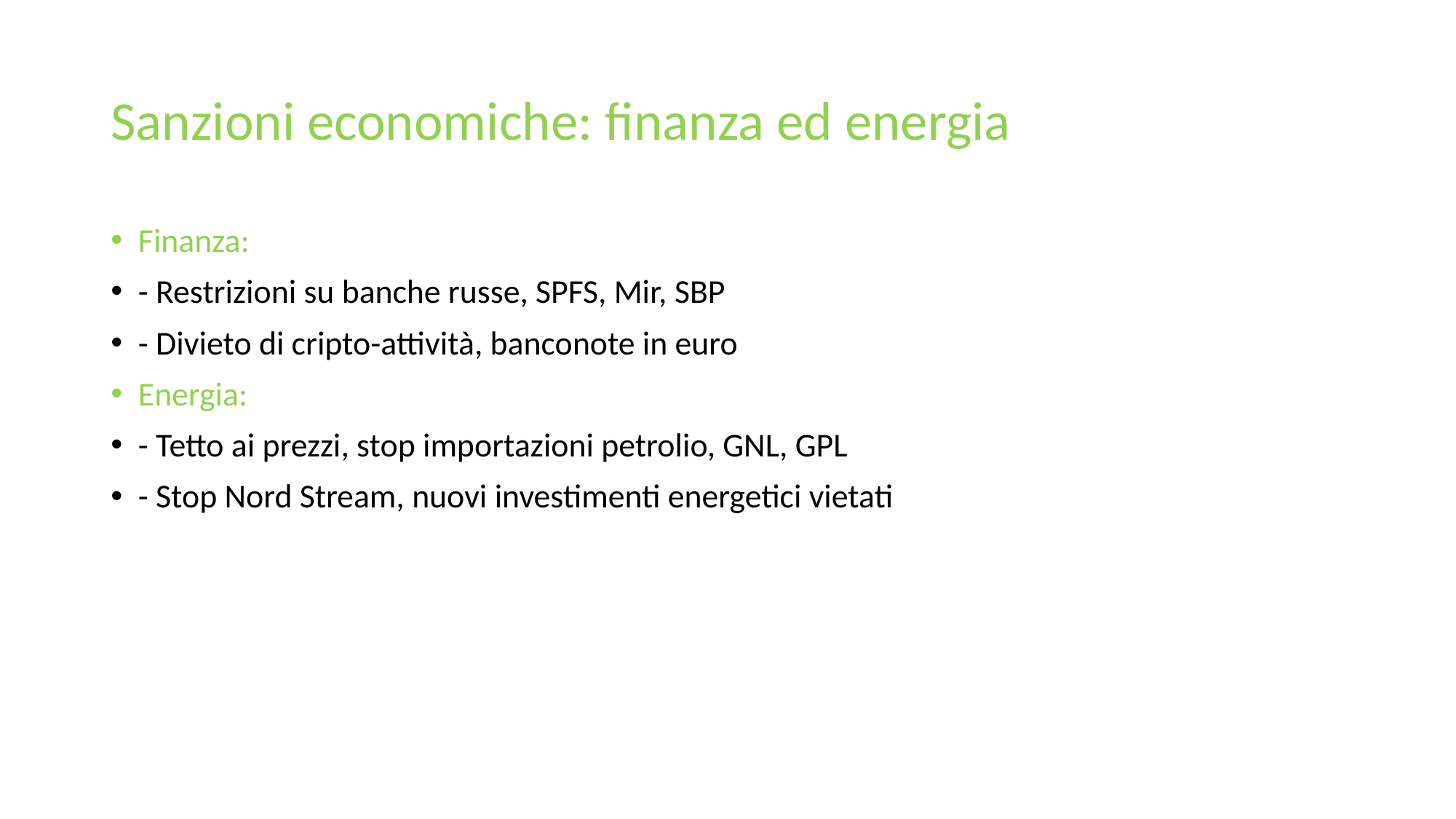

# Sanzioni economiche: finanza ed energia
Finanza:
- Restrizioni su banche russe, SPFS, Mir, SBP
- Divieto di cripto-attività, banconote in euro
Energia:
- Tetto ai prezzi, stop importazioni petrolio, GNL, GPL
- Stop Nord Stream, nuovi investimenti energetici vietati